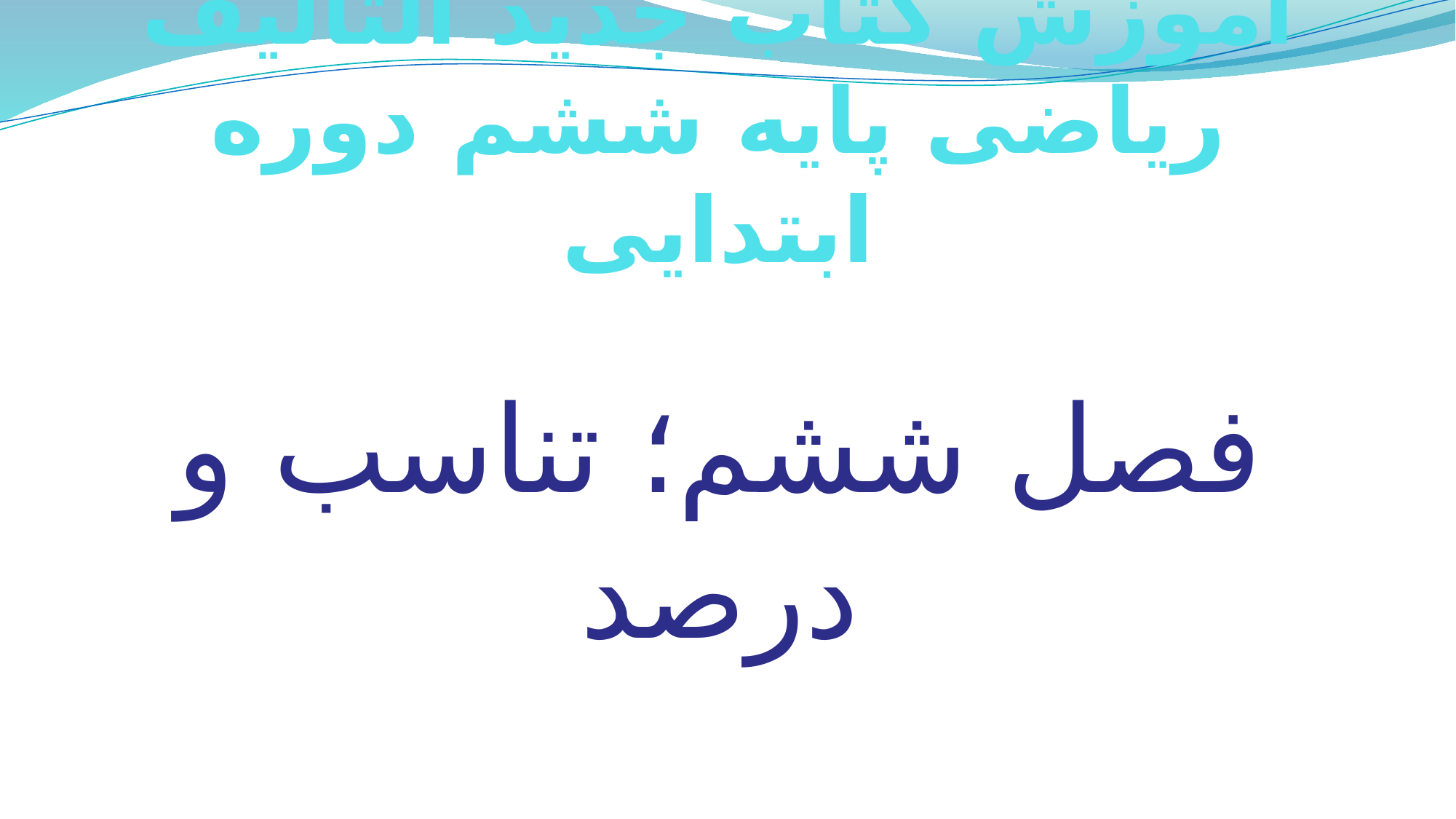

# آموزش کتاب جدید التألیف ریاضی پایه ششم دوره ابتدایی
فصل ششم؛ تناسب و درصد